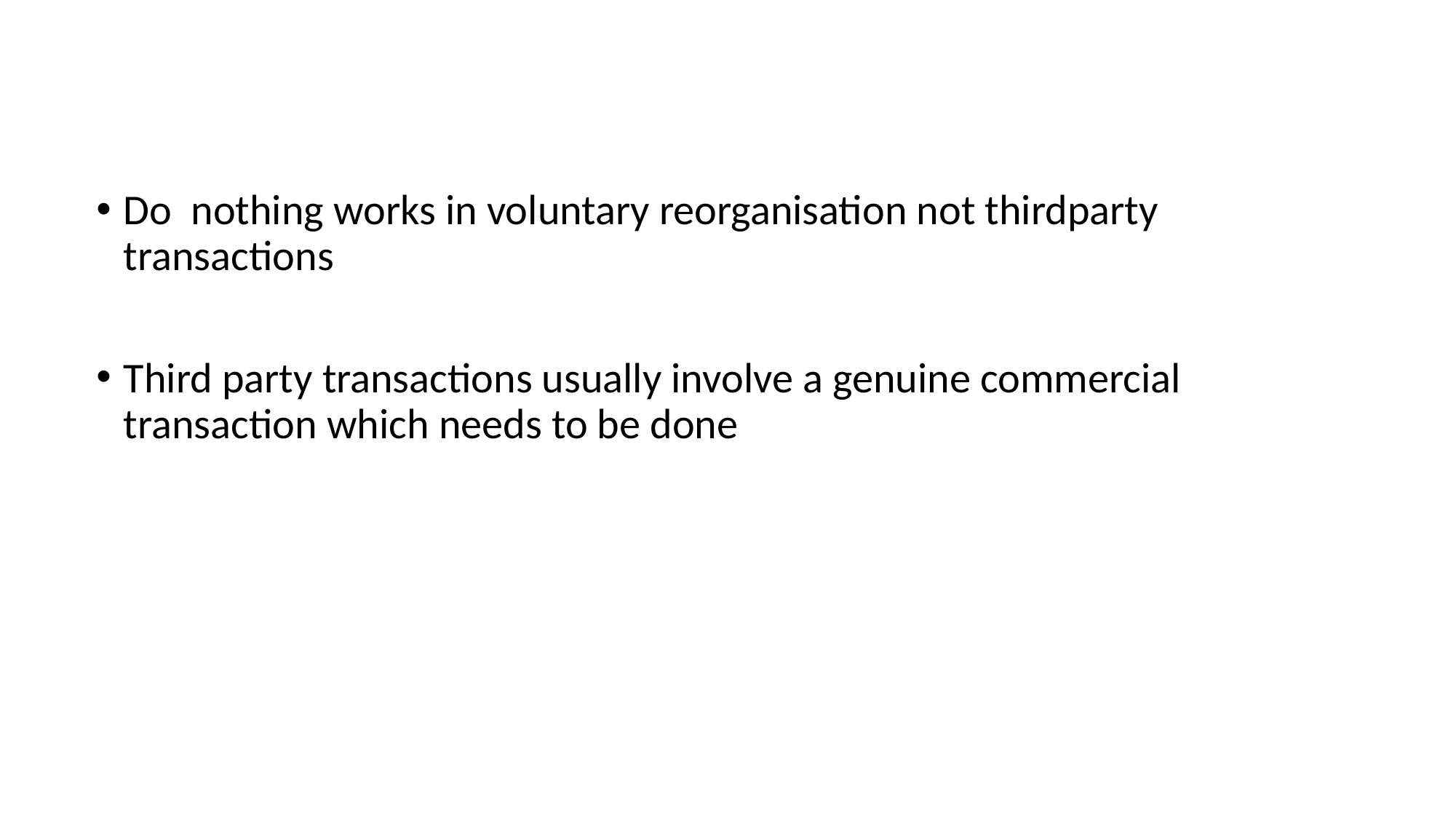

Do  nothing works in voluntary reorganisation not thirdparty transactions

Third party transactions usually involve a genuine commercial transaction which needs to be done